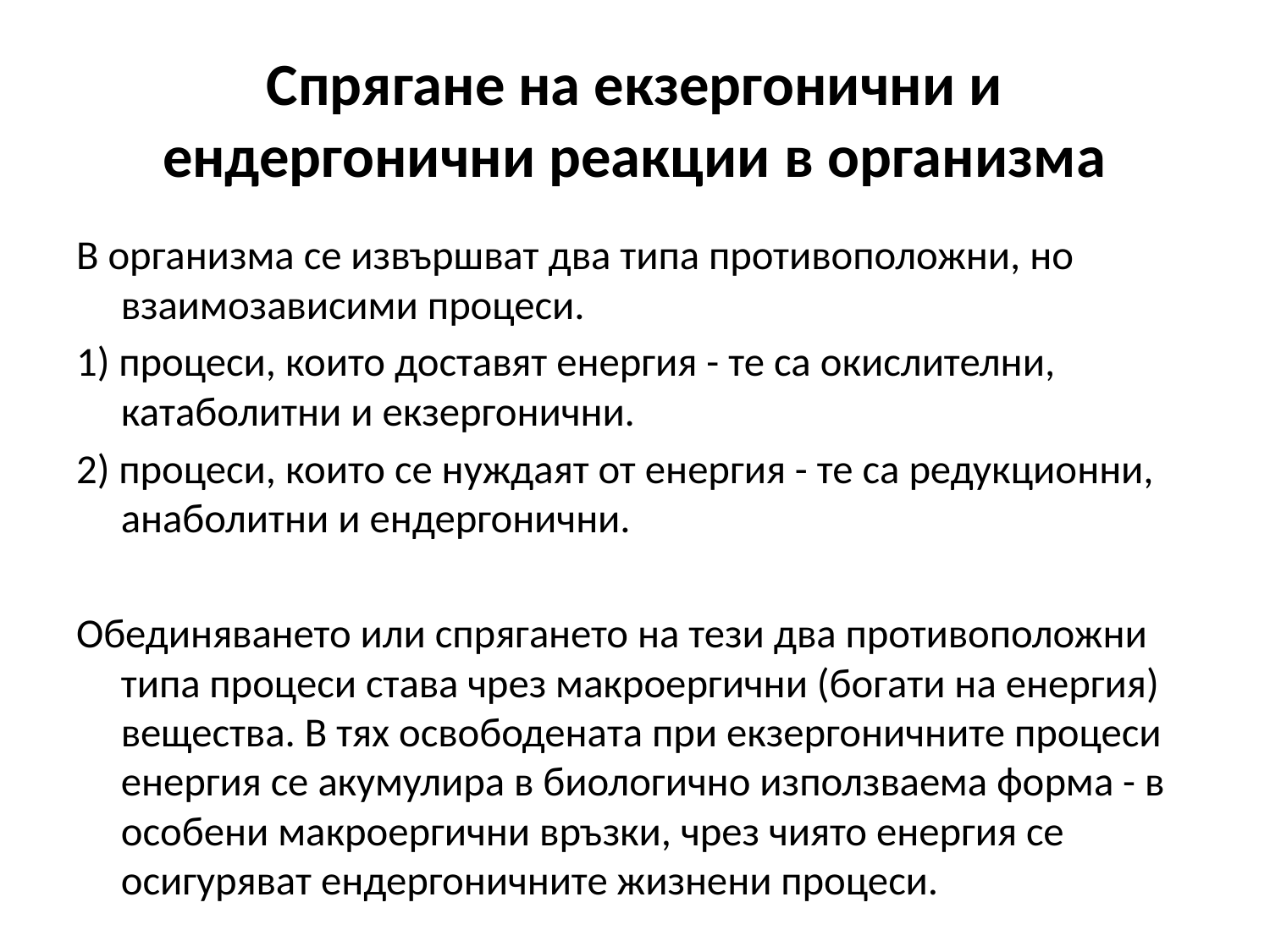

# Спрягане на екзергонични и ендергонични реакции в организма
В организма се извършват два типа противоположни, но взаимозависими процеси.
1) процеси, които доставят енергия - те са окислителни, катаболитни и екзергонични.
2) процеси, които се нуждаят от енергия - те са редукционни, анаболитни и ендергонични.

Обединяването или спрягането на тези два противоположни типа процеси става чрез макроергични (богати на енергия) вещества. В тях освободената при екзергоничните процеси енергия се акумулира в биологично използваема форма - в особени макроергични връзки, чрез чиято енергия се осигуряват ендергоничните жизнени процеси.